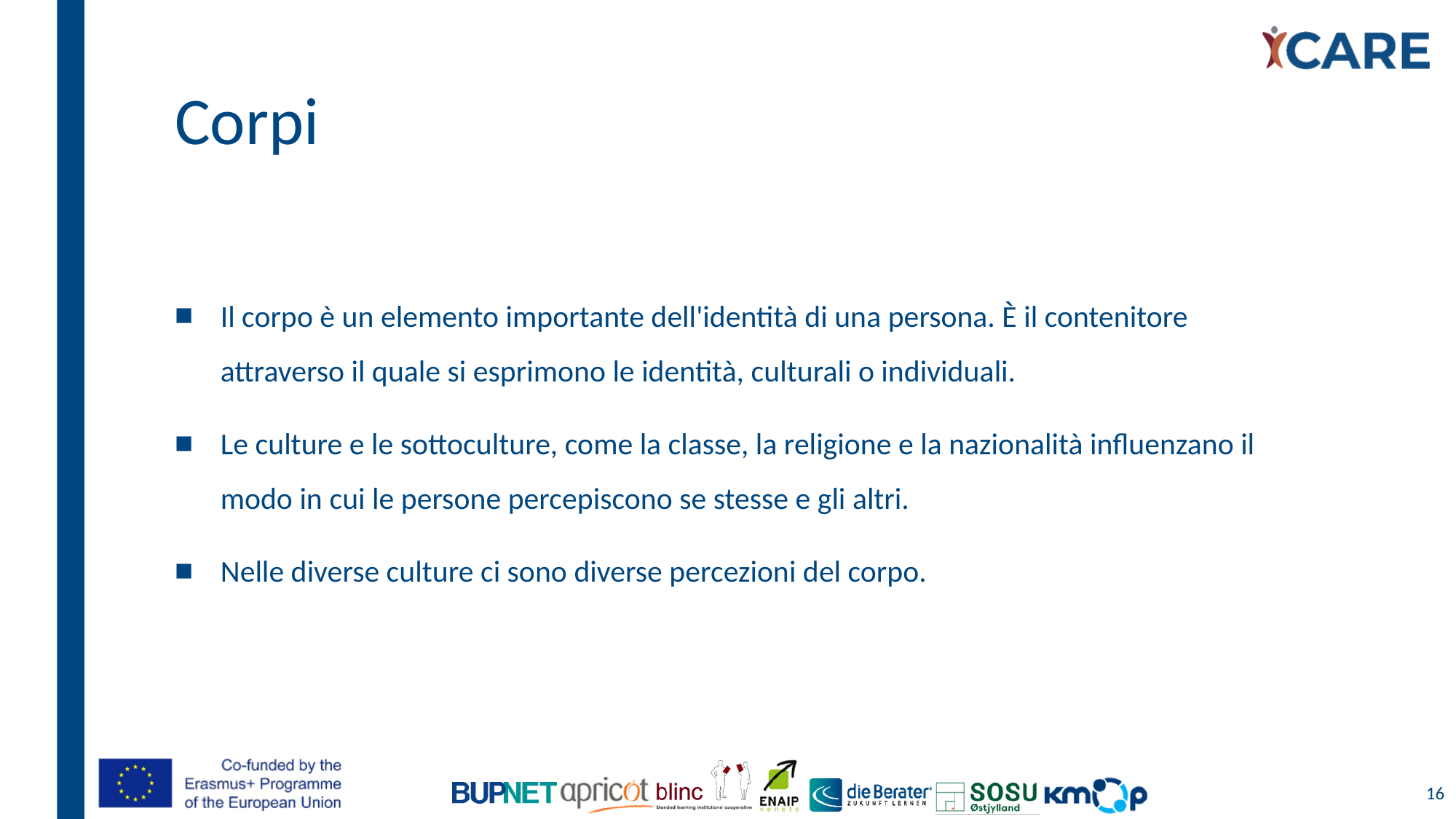

# Corpi
Il corpo è un elemento importante dell'identità di una persona. È il contenitore attraverso il quale si esprimono le identità, culturali o individuali.
Le culture e le sottoculture, come la classe, la religione e la nazionalità influenzano il modo in cui le persone percepiscono se stesse e gli altri.
Nelle diverse culture ci sono diverse percezioni del corpo.
16